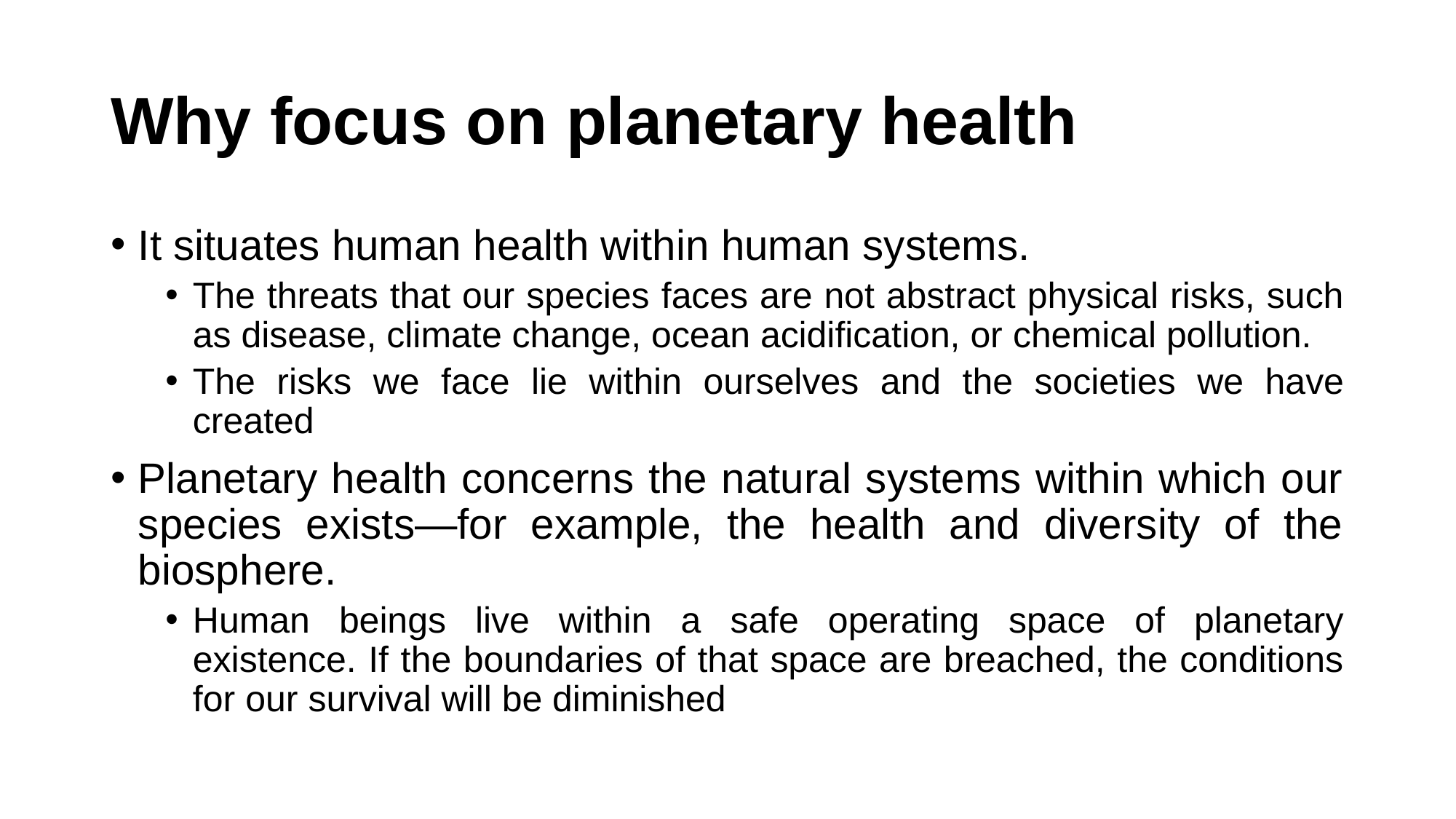

# Why focus on planetary health
It situates human health within human systems.
The threats that our species faces are not abstract physical risks, such as disease, climate change, ocean acidification, or chemical pollution.
The risks we face lie within ourselves and the societies we have created
Planetary health concerns the natural systems within which our species exists—for example, the health and diversity of the biosphere.
Human beings live within a safe operating space of planetary existence. If the boundaries of that space are breached, the conditions for our survival will be diminished